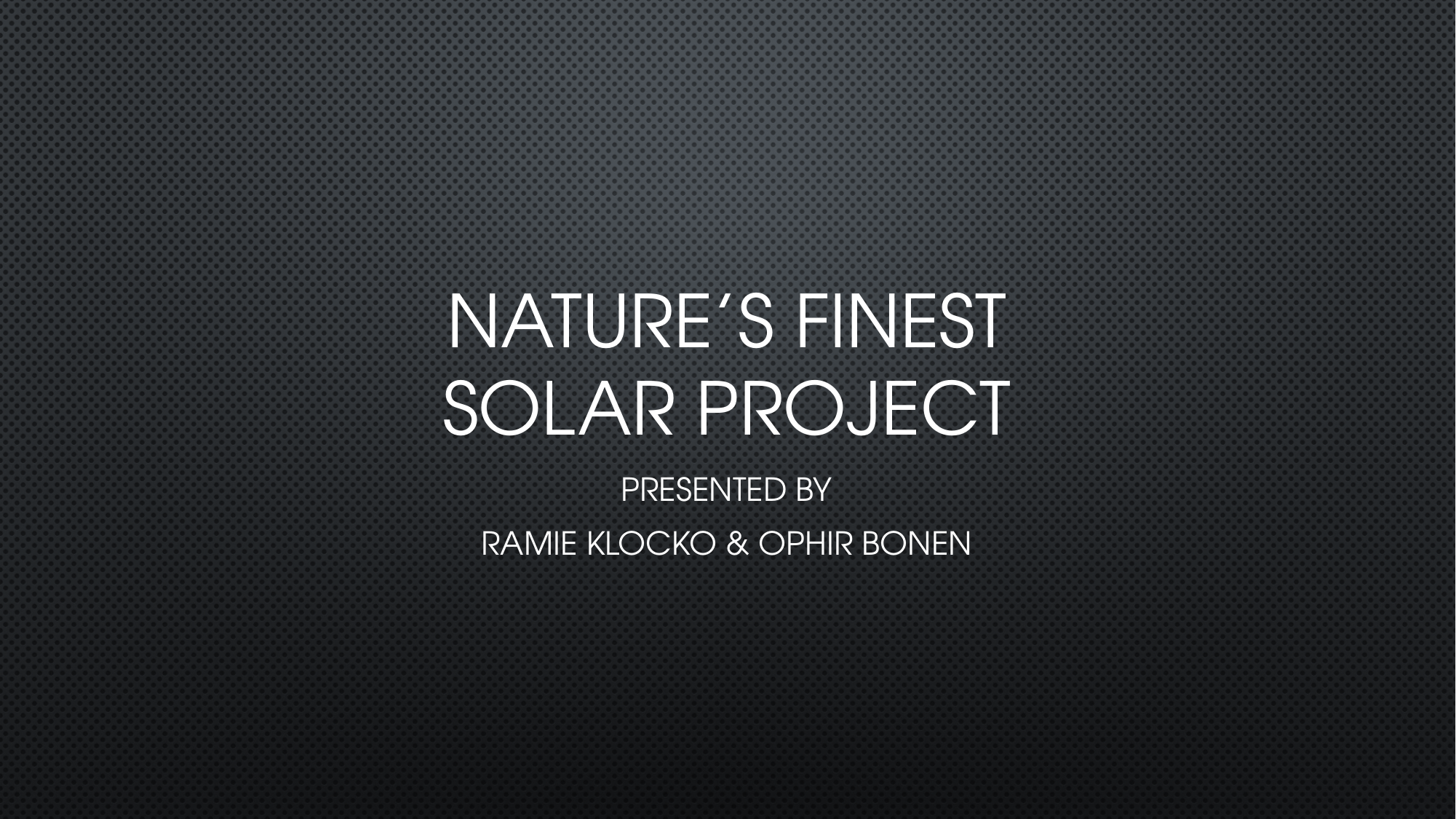

# NATURE’S FINEST SOLAR PROJECT
Presented By
Ramie Klocko & Ophir Bonen